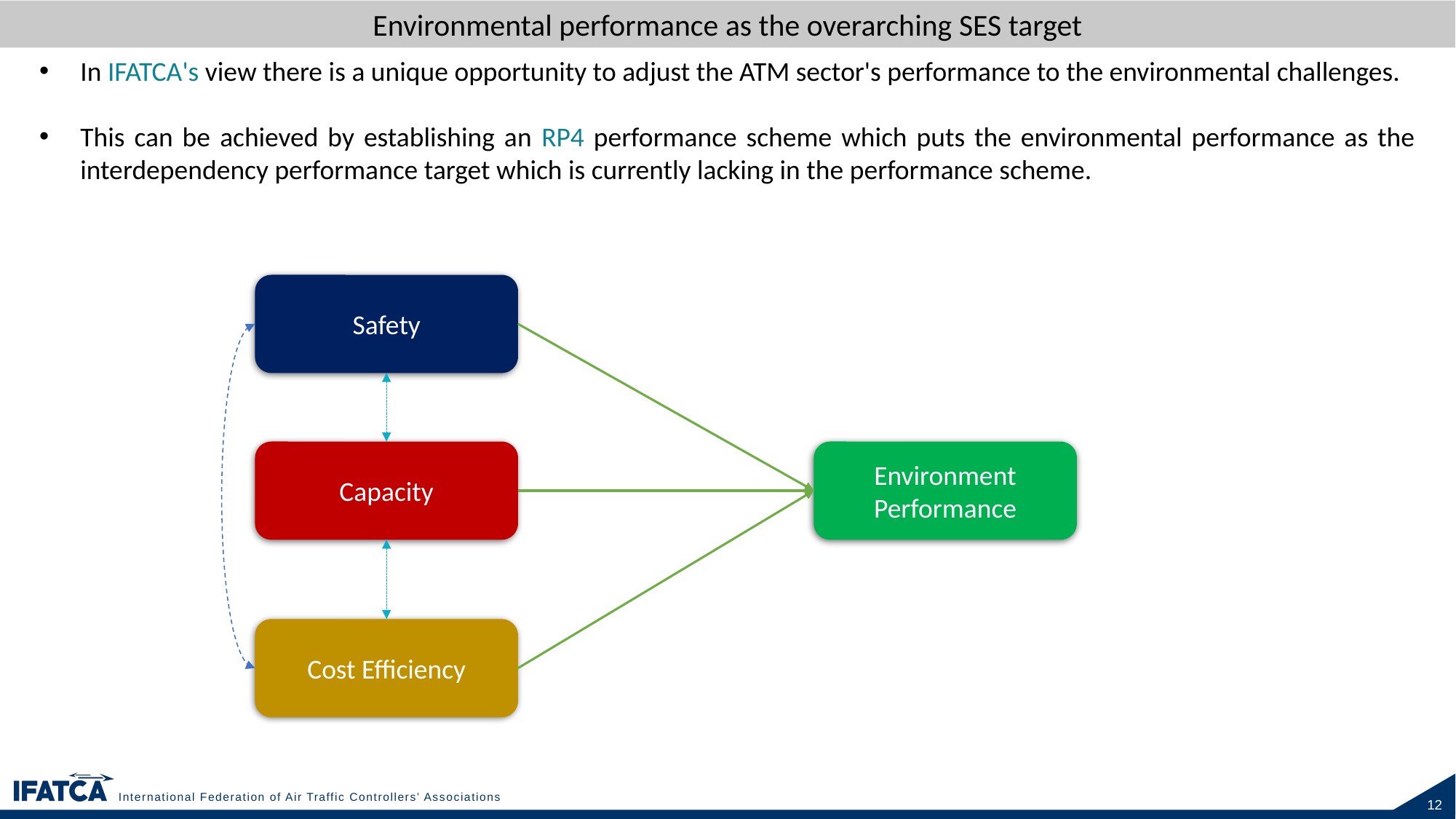

Environmental performance as the overarching SES target
In IFATCA's view there is a unique opportunity to adjust the ATM sector's performance to the environmental challenges.

This can be achieved by establishing an RP4 performance scheme which puts the environmental performance as the interdependency performance target which is currently lacking in the performance scheme.
Safety
Capacity
Environment Performance
Cost Efficiency
International Federation of Air Traffic Controllers’ Associations
12